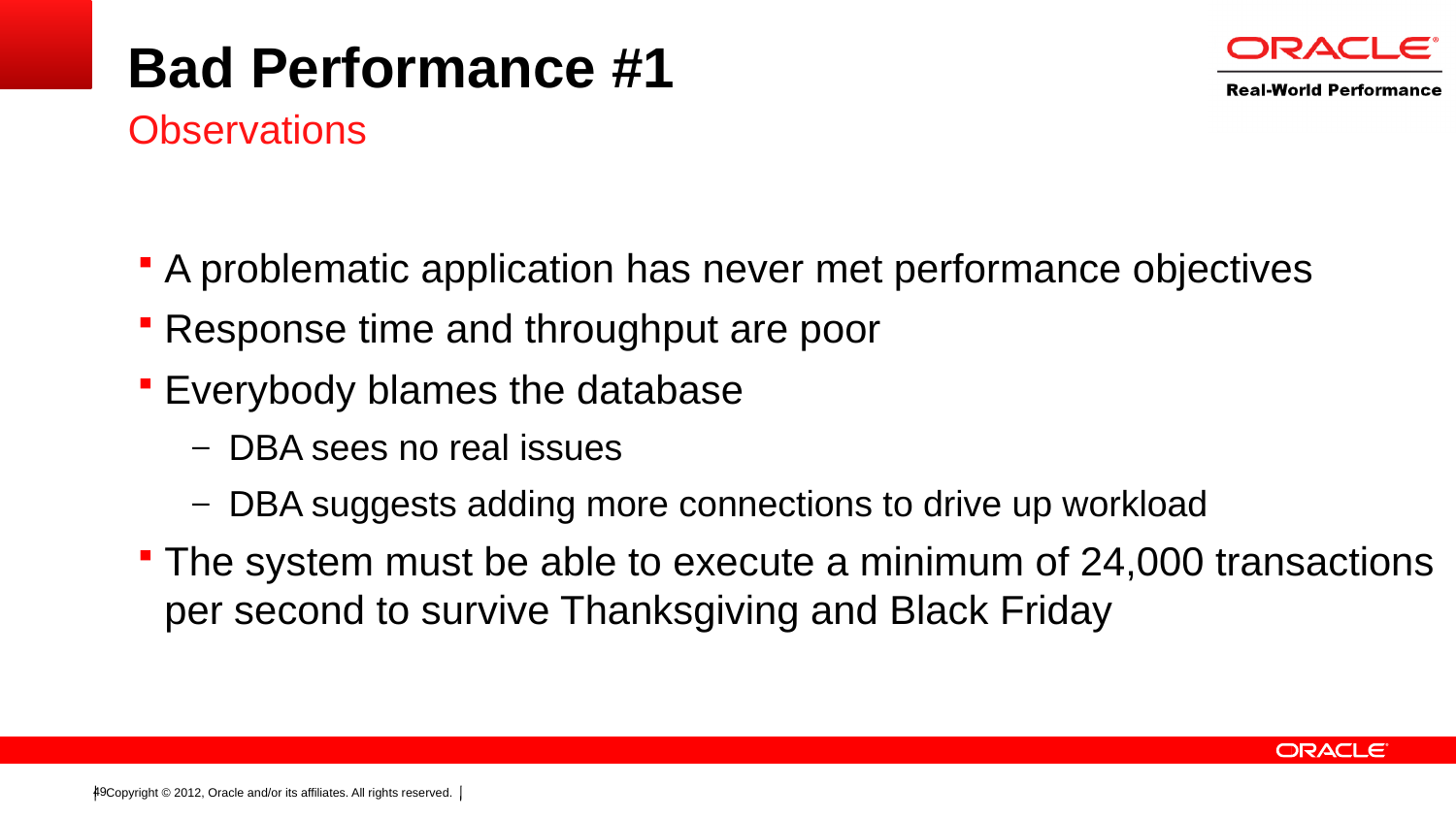

# Bad Performance #1
Observations
A problematic application has never met performance objectives
Response time and throughput are poor
Everybody blames the database
DBA sees no real issues
DBA suggests adding more connections to drive up workload
The system must be able to execute a minimum of 24,000 transactions per second to survive Thanksgiving and Black Friday